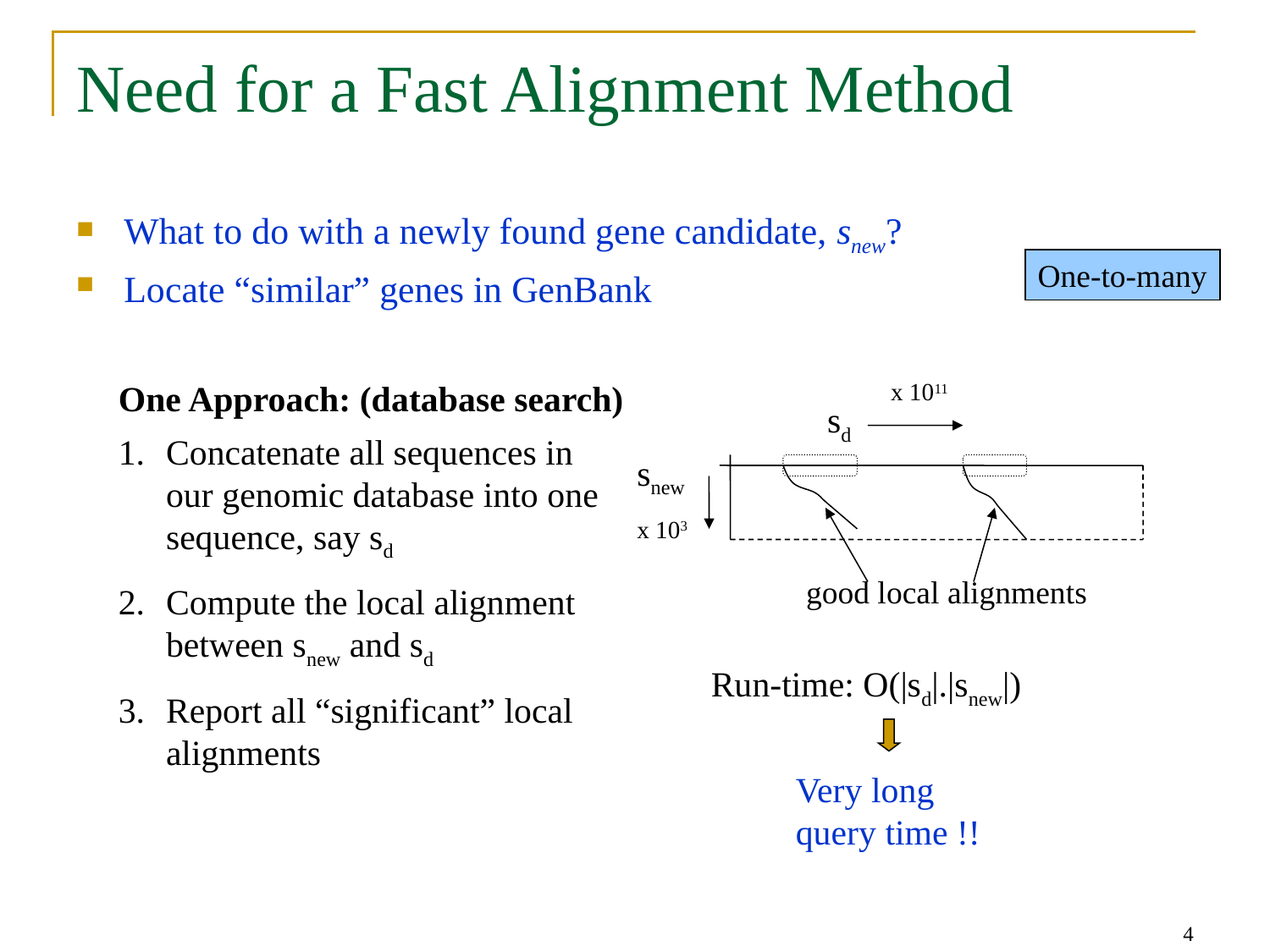

# Need for a Fast Alignment Method
What to do with a newly found gene candidate, snew?
Locate “similar” genes in GenBank
One-to-many
One Approach: (database search)
x 1011
sd
Concatenate all sequences in our genomic database into one sequence, say sd
Compute the local alignment between snew and sd
Report all “significant” local alignments

snew

x 103

good local alignments
Run-time: O(|sd|.|snew|)

Very long query time !!

4